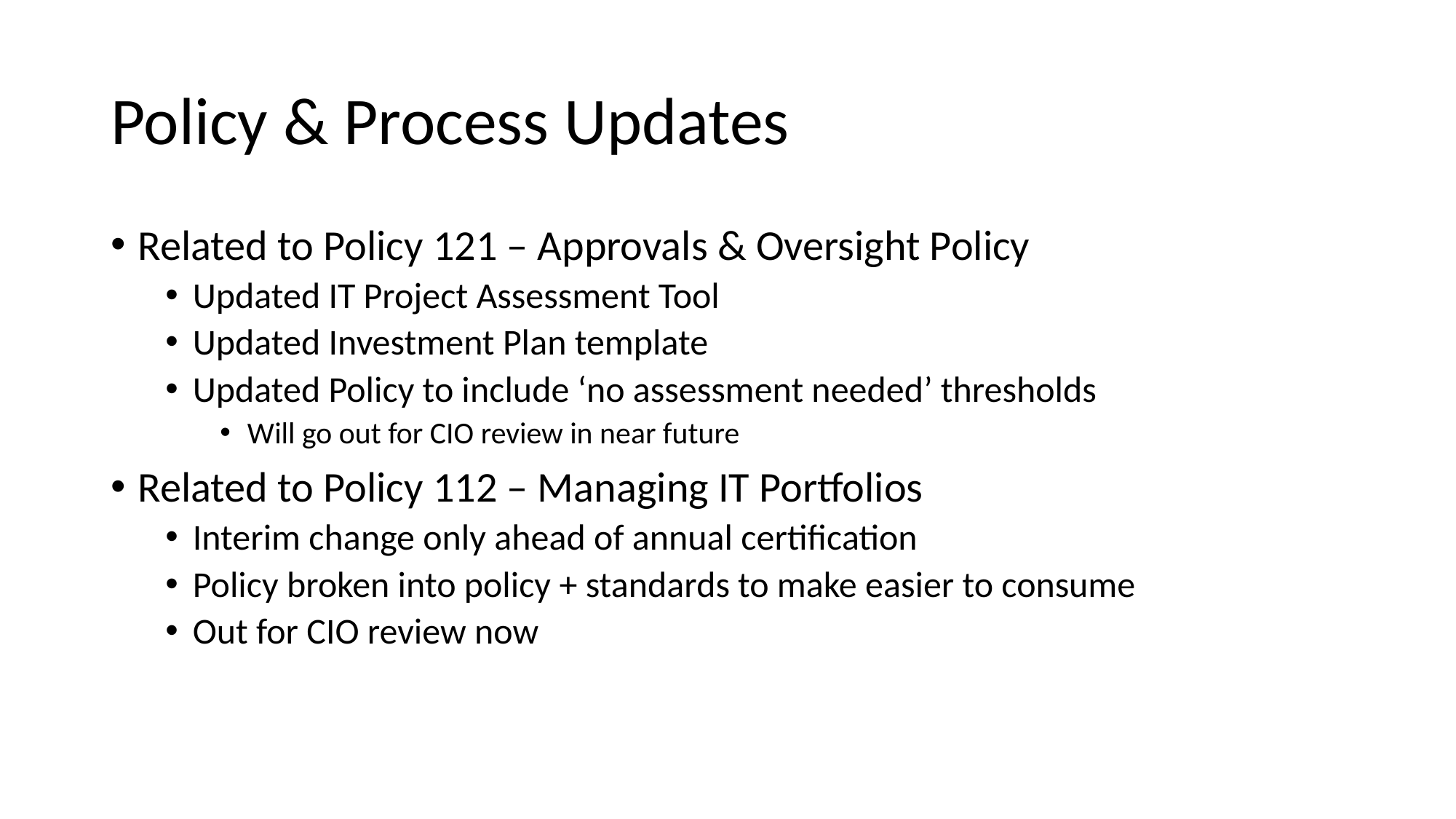

# Policy & Process Updates
Related to Policy 121 – Approvals & Oversight Policy
Updated IT Project Assessment Tool
Updated Investment Plan template
Updated Policy to include ‘no assessment needed’ thresholds
Will go out for CIO review in near future
Related to Policy 112 – Managing IT Portfolios
Interim change only ahead of annual certification
Policy broken into policy + standards to make easier to consume
Out for CIO review now